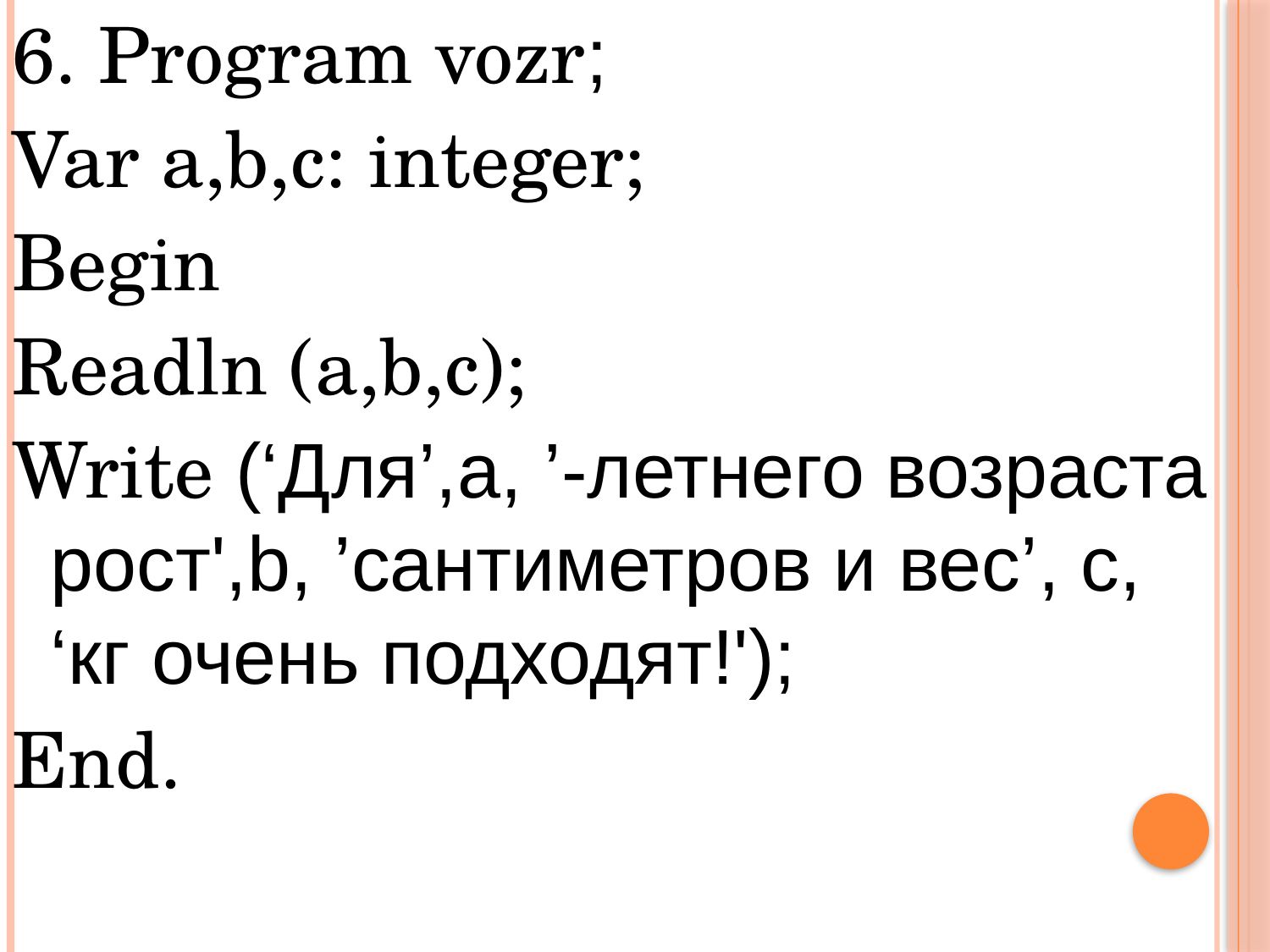

6. Program vozr;
Var a,b,c: integer;
Begin
Readln (a,b,c);
Write (‘Для’,a, ’-летнего возраста рост',b, ’сантиметров и вес’, с, ‘кг очень подходят!');
End.